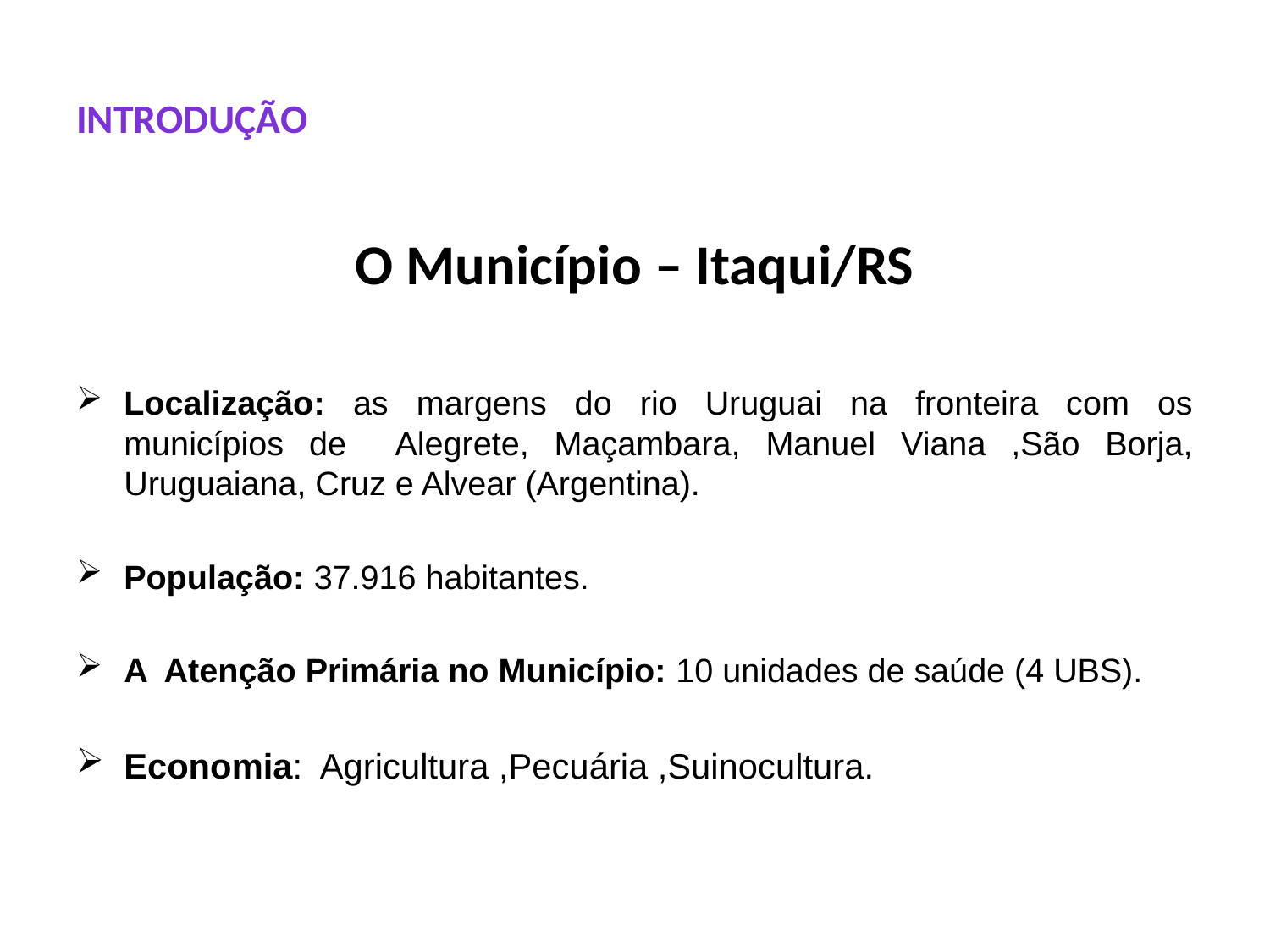

# INTRODUÇÃO
O Município – Itaqui/RS

Localização: as margens do rio Uruguai na fronteira com os municípios de  Alegrete, Maçambara, Manuel Viana ,São Borja, Uruguaiana, Cruz e Alvear (Argentina).

População: 37.916 habitantes.

A  Atenção Primária no Município: 10 unidades de saúde (4 UBS).

Economia:  Agricultura ,Pecuária ,Suinocultura.